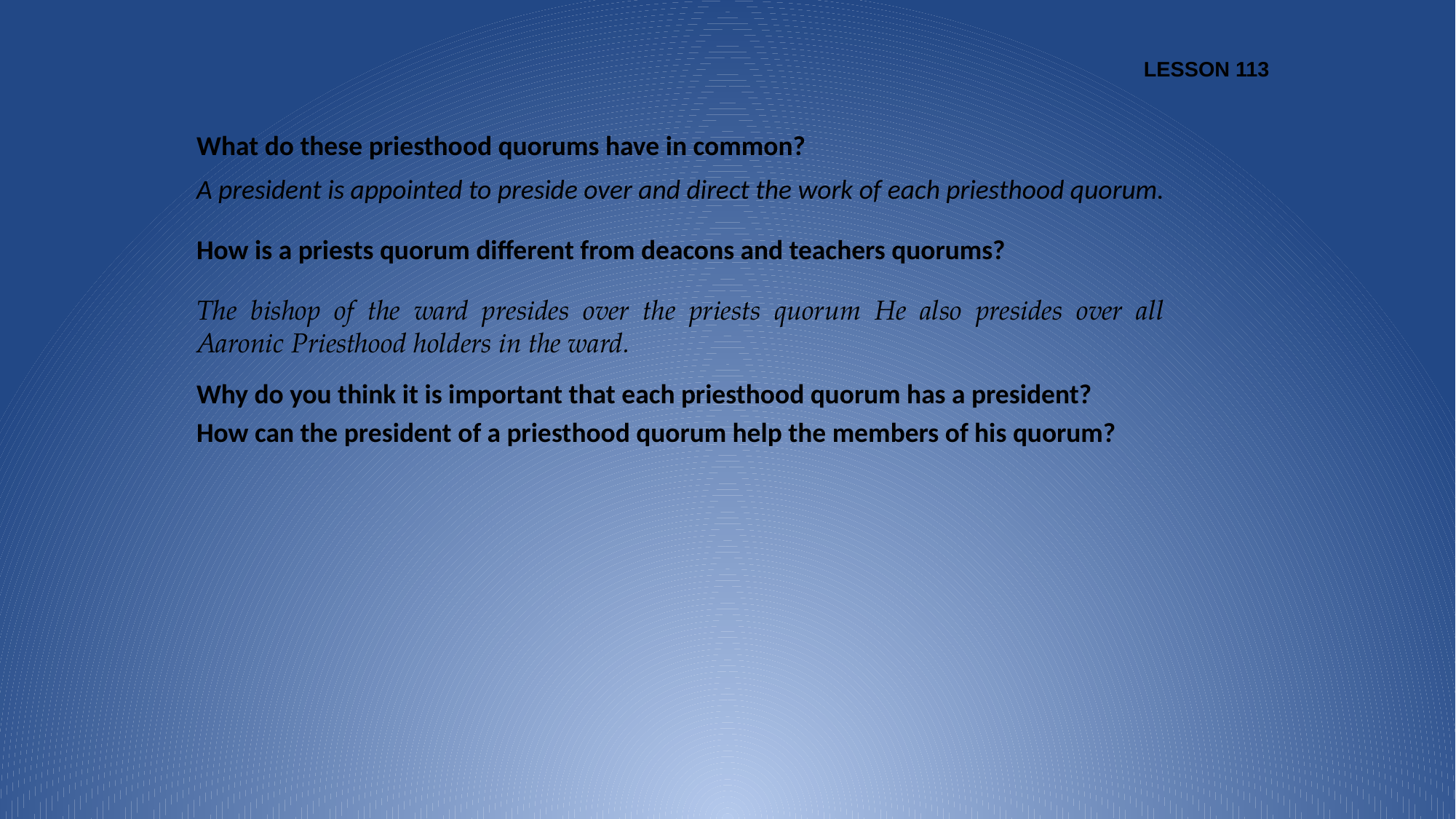

LESSON 113
What do these priesthood quorums have in common?
A president is appointed to preside over and direct the work of each priesthood quorum.
How is a priests quorum different from deacons and teachers quorums?
The bishop of the ward presides over the priests quorum He also presides over all Aaronic Priesthood holders in the ward.
Why do you think it is important that each priesthood quorum has a president?
How can the president of a priesthood quorum help the members of his quorum?